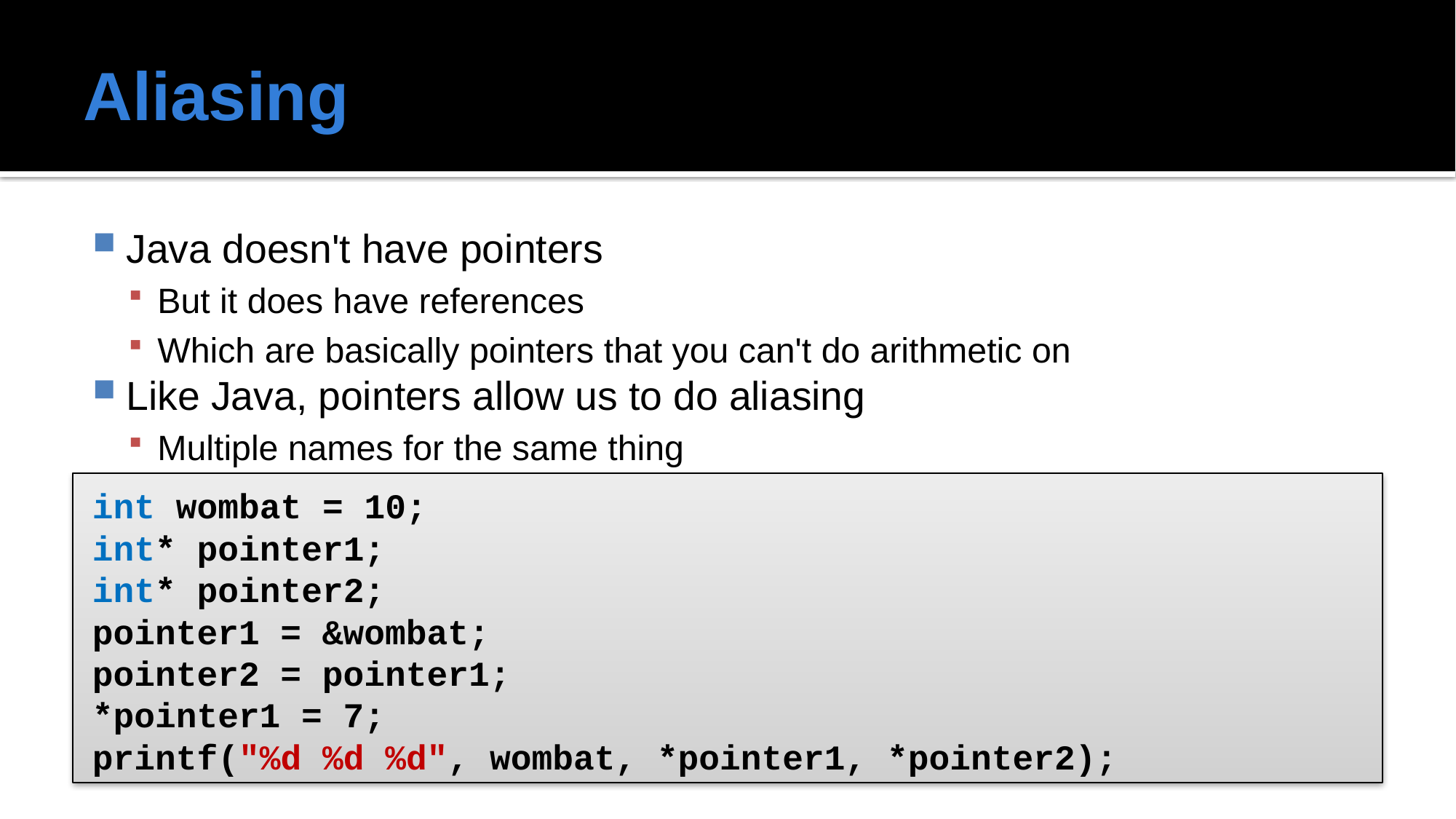

# Aliasing
Java doesn't have pointers
But it does have references
Which are basically pointers that you can't do arithmetic on
Like Java, pointers allow us to do aliasing
Multiple names for the same thing
int wombat = 10;
int* pointer1;
int* pointer2;
pointer1 = &wombat;
pointer2 = pointer1;
*pointer1 = 7;
printf("%d %d %d", wombat, *pointer1, *pointer2);